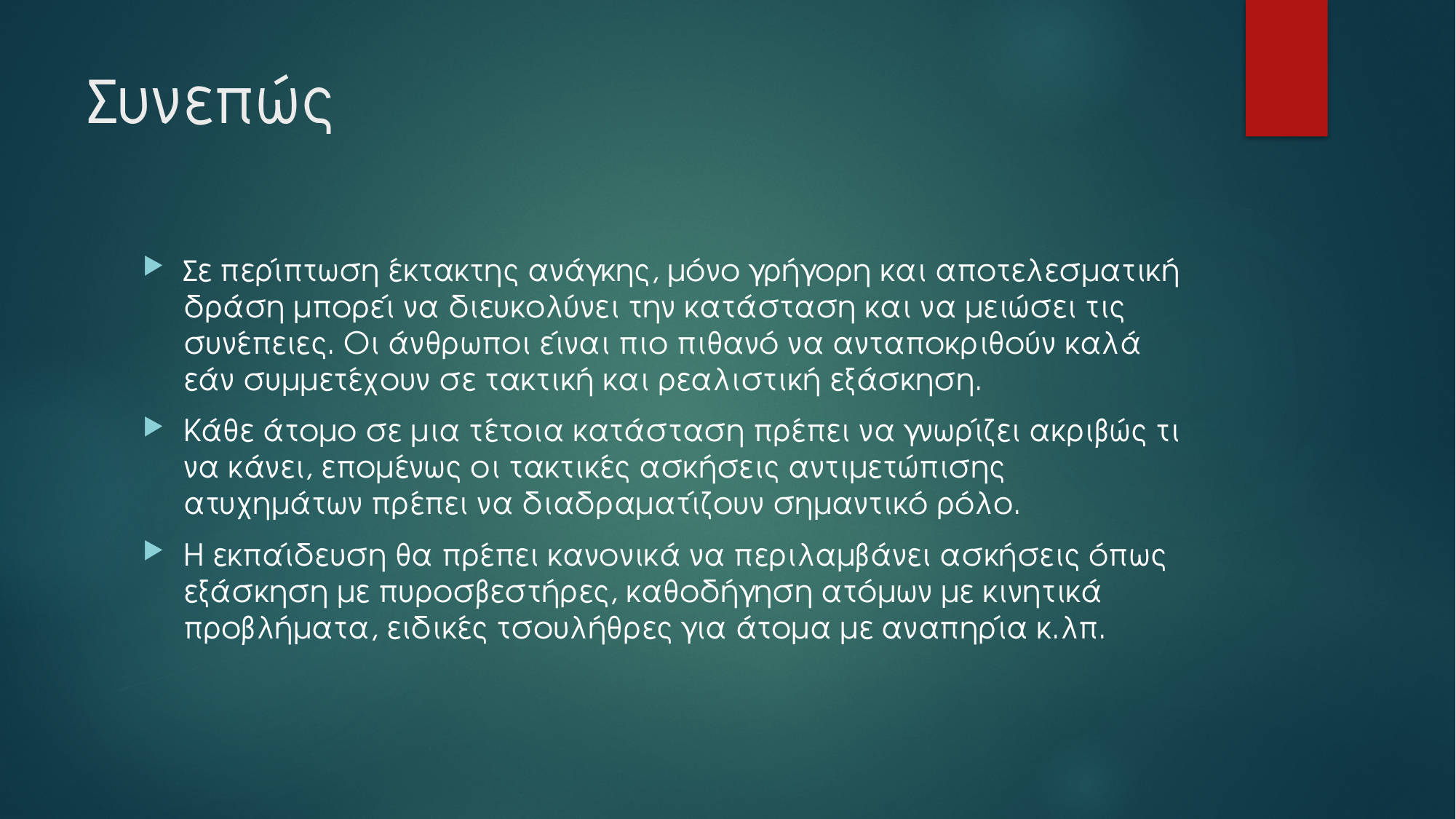

# Συνεπώς
Σε περίπτωση έκτακτης ανάγκης, μόνο γρήγορη και αποτελεσματική δράση μπορεί να διευκολύνει την κατάσταση και να μειώσει τις συνέπειες. Οι άνθρωποι είναι πιο πιθανό να ανταποκριθούν καλά εάν συμμετέχουν σε τακτική και ρεαλιστική εξάσκηση.
Κάθε άτομο σε μια τέτοια κατάσταση πρέπει να γνωρίζει ακριβώς τι να κάνει, επομένως οι τακτικές ασκήσεις αντιμετώπισης ατυχημάτων πρέπει να διαδραματίζουν σημαντικό ρόλο.
H εκπαίδευση θα πρέπει κανονικά να περιλαμβάνει ασκήσεις όπως εξάσκηση με πυροσβεστήρες, καθοδήγηση ατόμων με κινητικά προβλήματα, ειδικές τσουλήθρες για άτομα με αναπηρία κ.λπ.